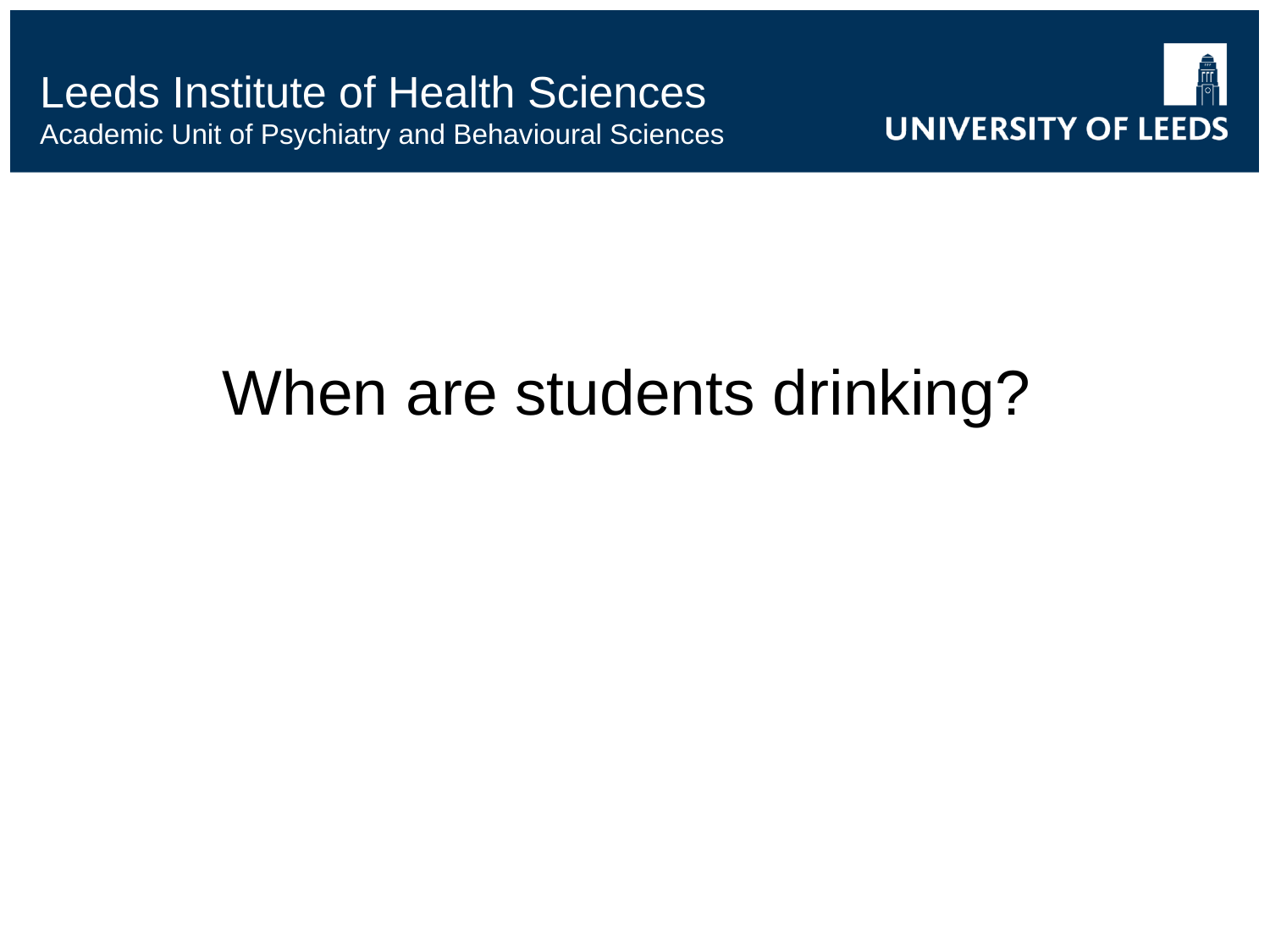

Leeds Institute of Health Sciences
Academic Unit of Psychiatry and Behavioural Sciences
When are students drinking?